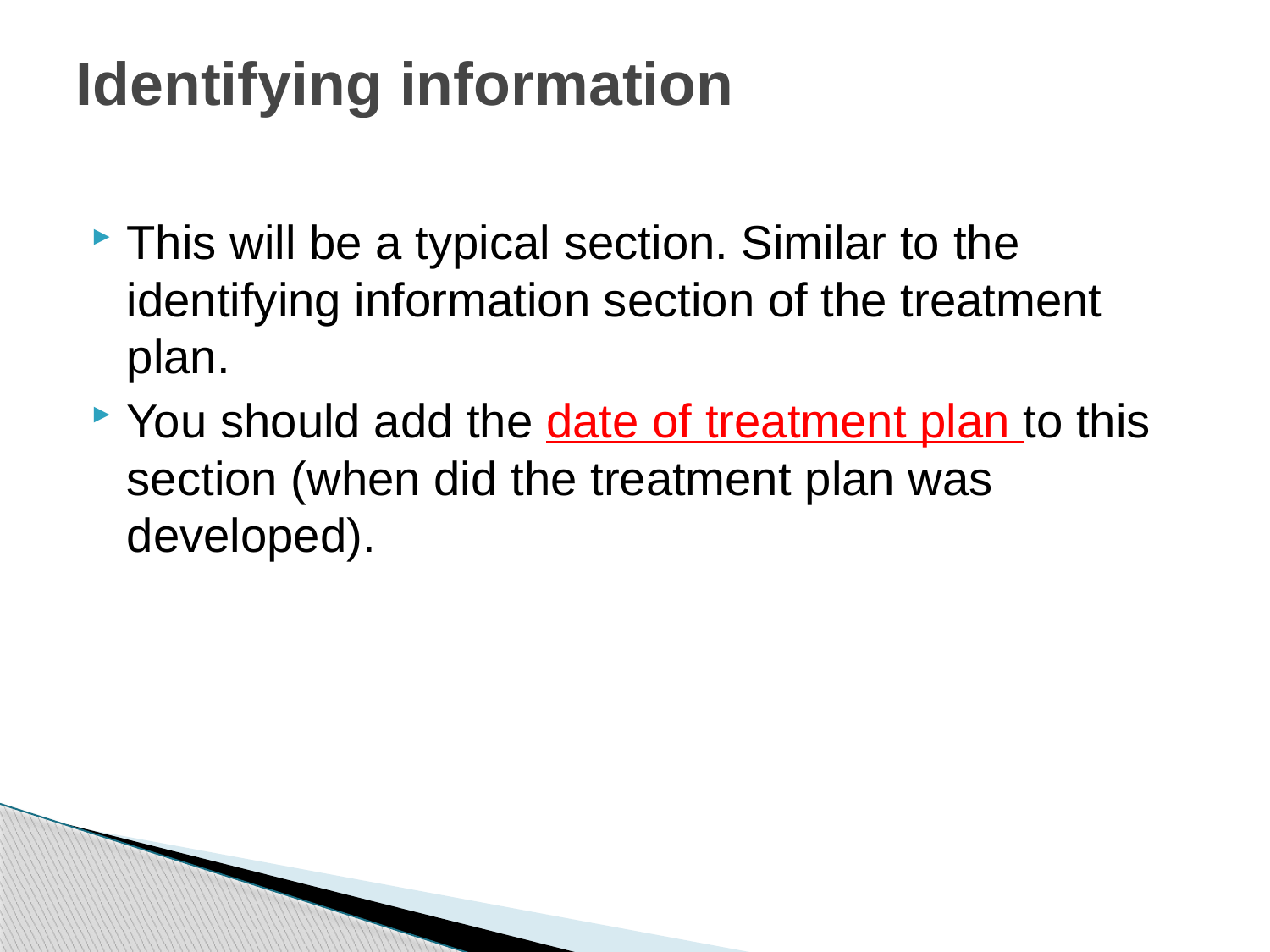

# Identifying information
This will be a typical section. Similar to the identifying information section of the treatment plan.
You should add the date of treatment plan to this section (when did the treatment plan was developed).